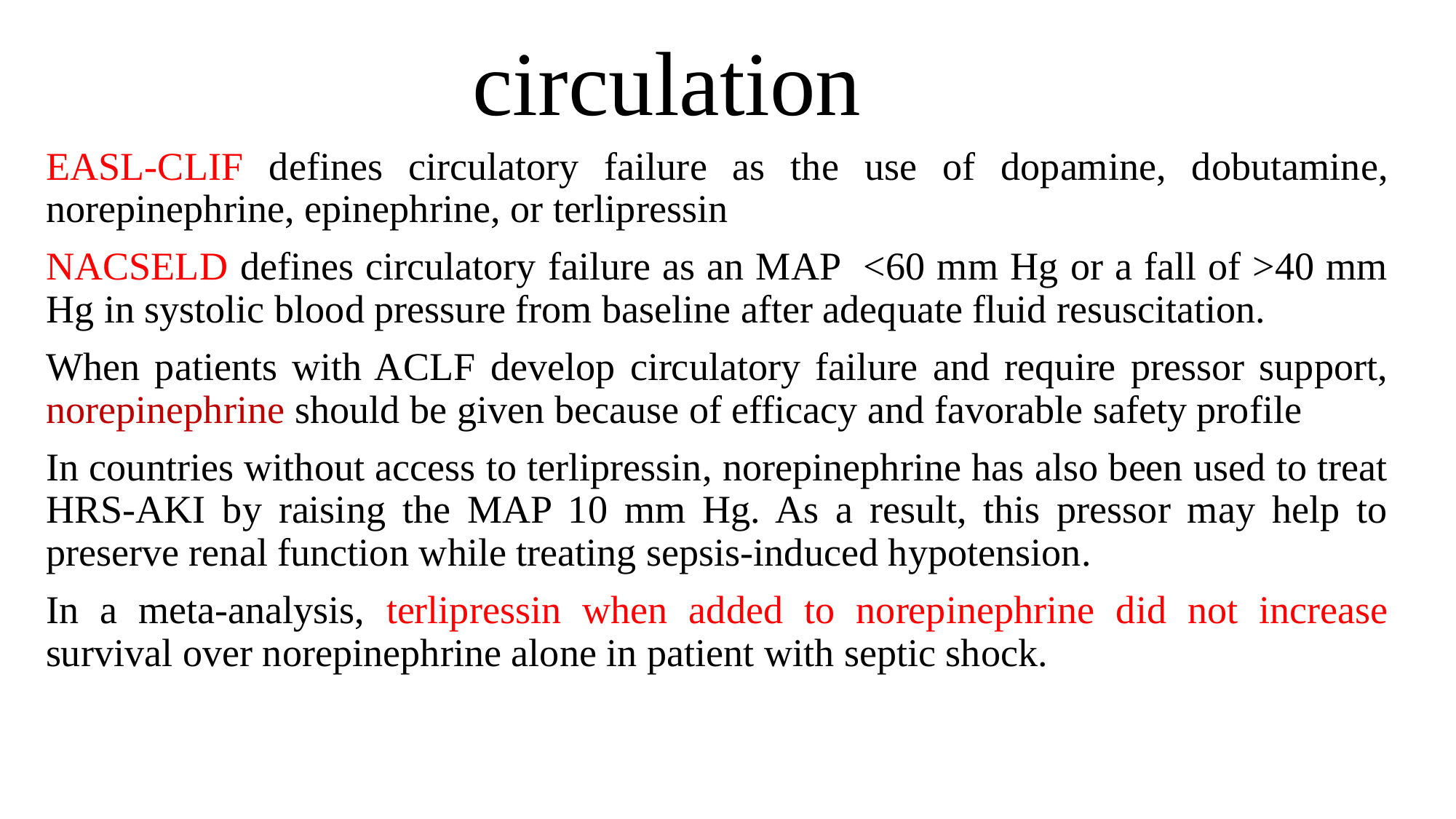

# circulation
EASL-CLIF defines circulatory failure as the use of dopamine, dobutamine, norepinephrine, epinephrine, or terlipressin
NACSELD defines circulatory failure as an MAP  <60 mm Hg or a fall of >40 mm Hg in systolic blood pressure from baseline after adequate fluid resuscitation.
When patients with ACLF develop circulatory failure and require pressor support, norepinephrine should be given because of efficacy and favorable safety profile
In countries without access to terlipressin, norepinephrine has also been used to treat HRS-AKI by raising the MAP 10 mm Hg. As a result, this pressor may help to preserve renal function while treating sepsis-induced hypotension.
In a meta-analysis, terlipressin when added to norepinephrine did not increase survival over norepinephrine alone in patient with septic shock.